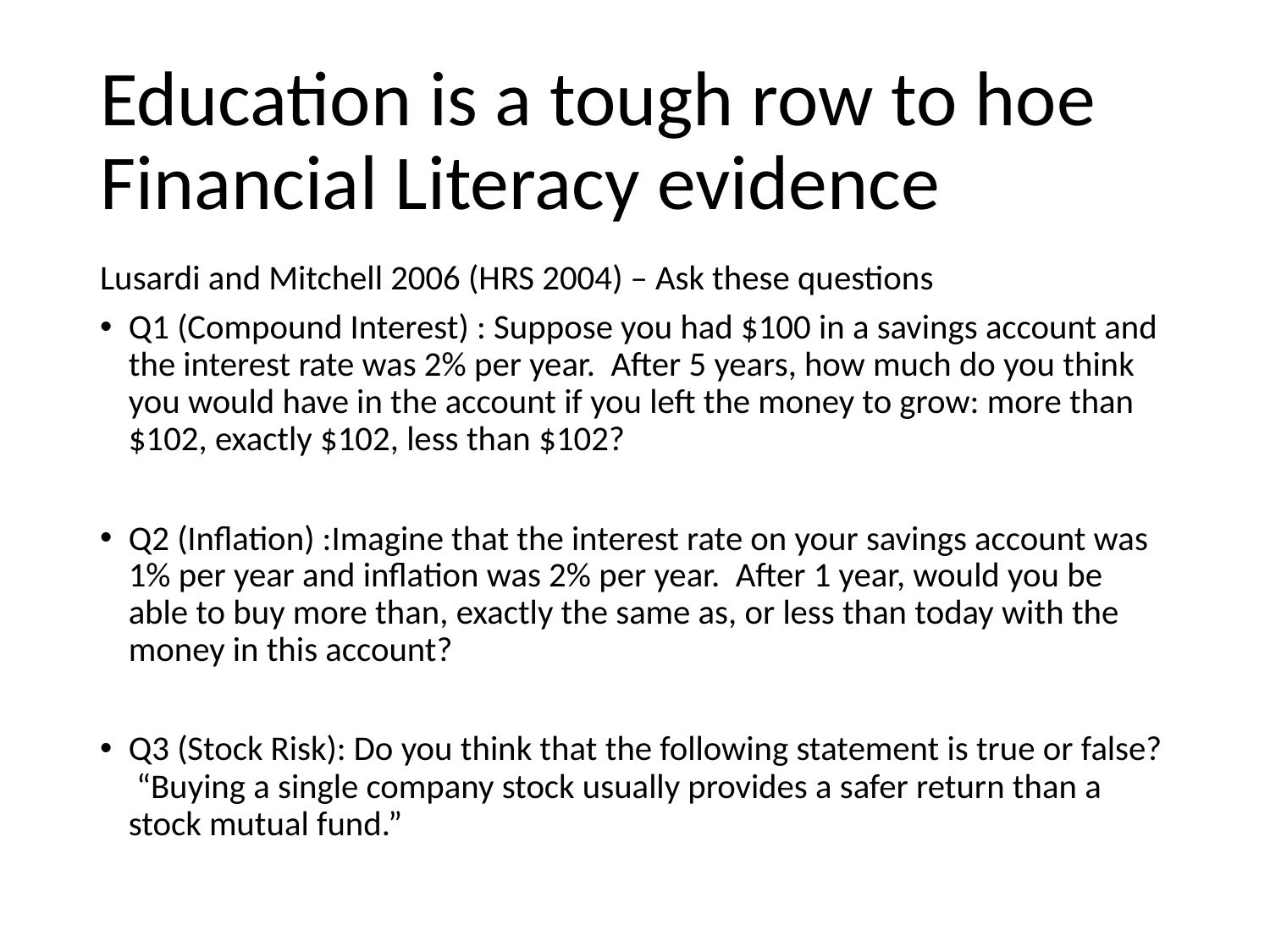

# Education is a tough row to hoe Financial Literacy evidence
Lusardi and Mitchell 2006 (HRS 2004) – Ask these questions
Q1 (Compound Interest) : Suppose you had $100 in a savings account and the interest rate was 2% per year.  After 5 years, how much do you think you would have in the account if you left the money to grow: more than $102, exactly $102, less than $102?

Q2 (Inflation) :Imagine that the interest rate on your savings account was 1% per year and inflation was 2% per year.  After 1 year, would you be able to buy more than, exactly the same as, or less than today with the money in this account?

Q3 (Stock Risk): Do you think that the following statement is true or false?  “Buying a single company stock usually provides a safer return than a stock mutual fund.”